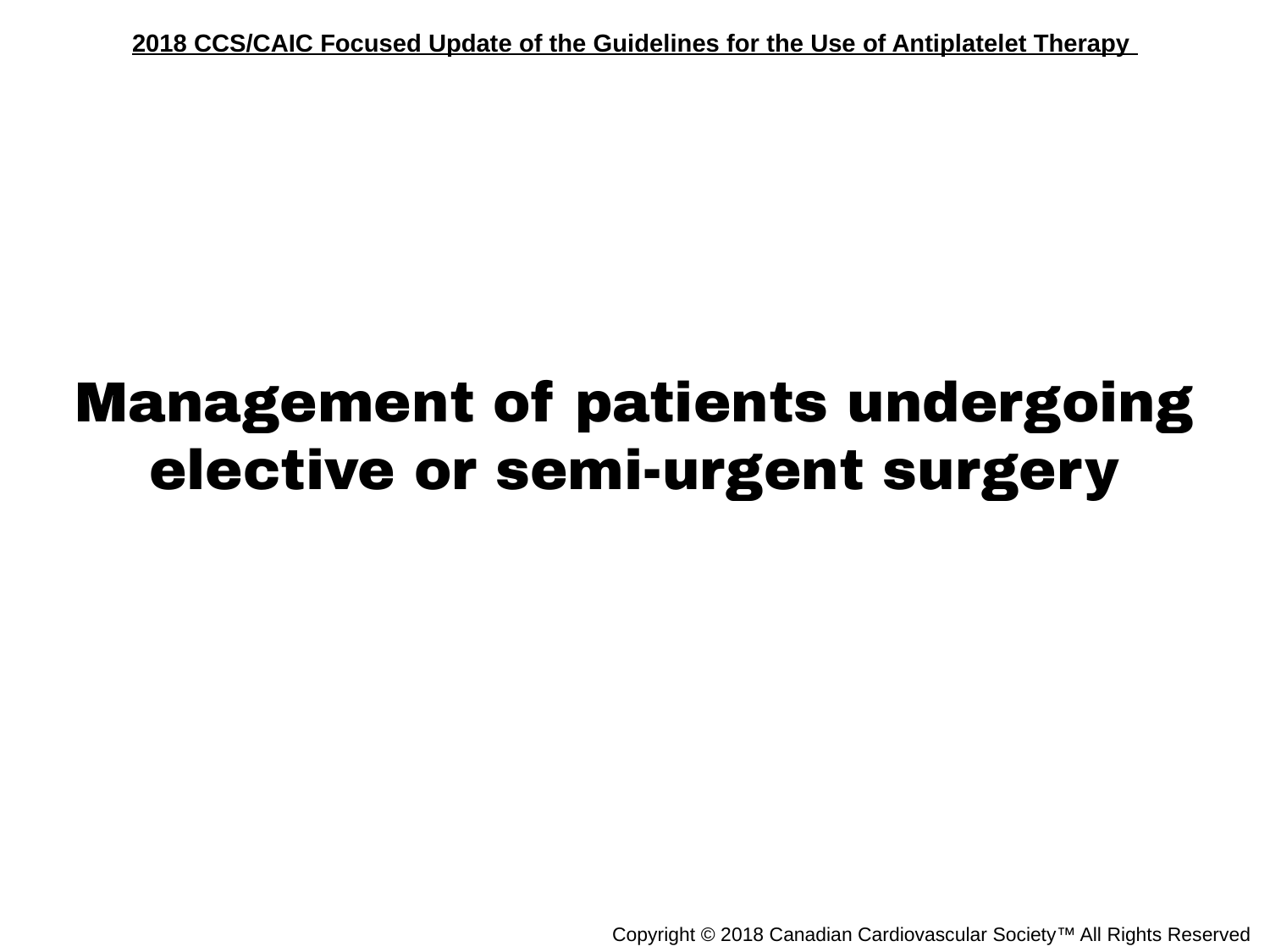

Management of patients undergoing elective or semi-urgent surgery